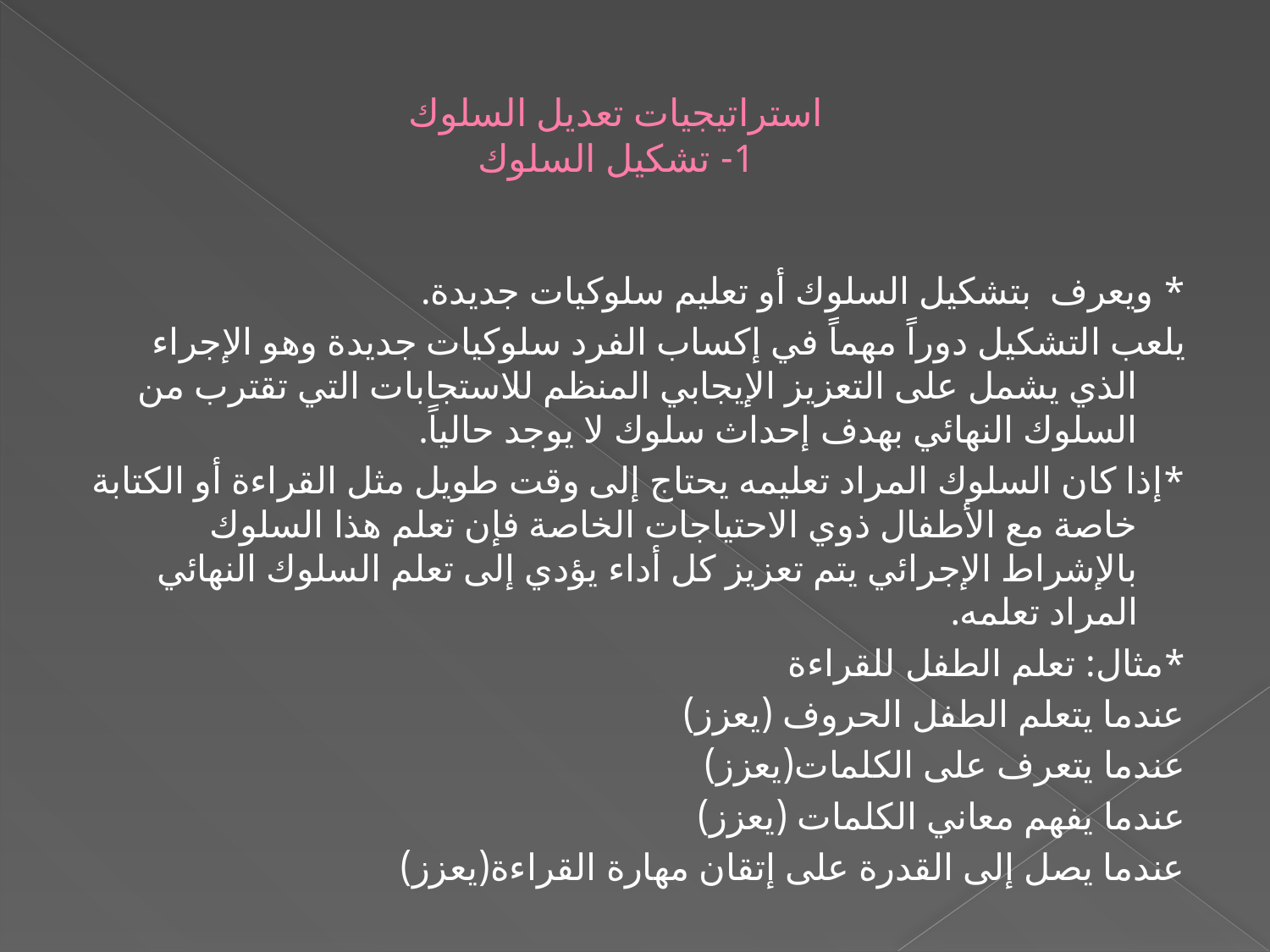

# استراتيجيات تعديل السلوك 1- تشكيل السلوك
* ويعرف  بتشكيل السلوك أو تعليم سلوكيات جديدة.
يلعب التشكيل دوراً مهماً في إكساب الفرد سلوكيات جديدة وهو الإجراء الذي يشمل على التعزيز الإيجابي المنظم للاستجابات التي تقترب من السلوك النهائي بهدف إحداث سلوك لا يوجد حالياً.
*إذا كان السلوك المراد تعليمه يحتاج إلى وقت طويل مثل القراءة أو الكتابة خاصة مع الأطفال ذوي الاحتياجات الخاصة فإن تعلم هذا السلوك بالإشراط الإجرائي يتم تعزيز كل أداء يؤدي إلى تعلم السلوك النهائي المراد تعلمه.
*مثال: تعلم الطفل للقراءة
عندما يتعلم الطفل الحروف (يعزز)
عندما يتعرف على الكلمات(يعزز)
عندما يفهم معاني الكلمات (يعزز)
عندما يصل إلى القدرة على إتقان مهارة القراءة(يعزز)